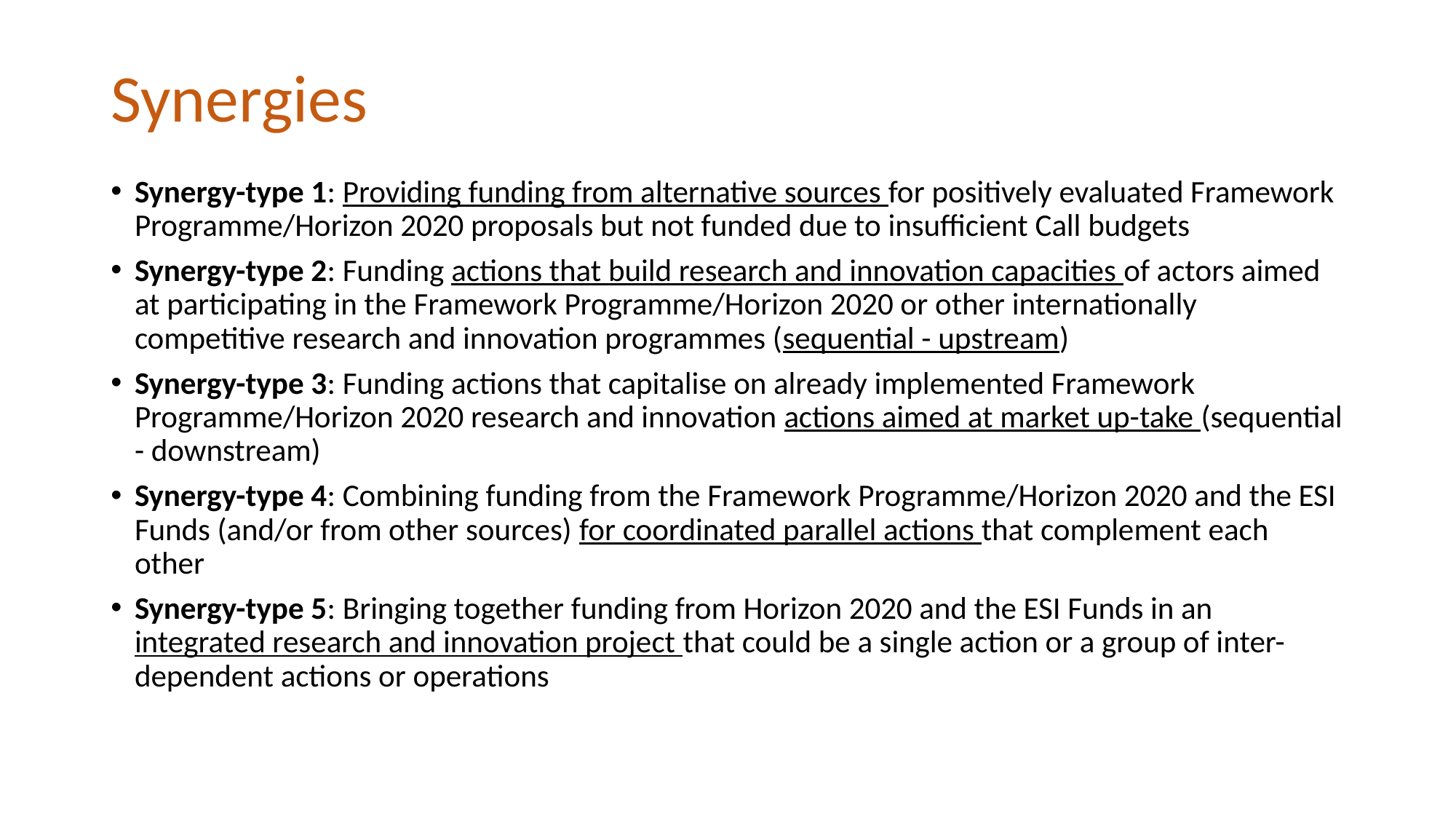

# Synergies
Synergy-type 1: Providing funding from alternative sources for positively evaluated Framework Programme/Horizon 2020 proposals but not funded due to insufficient Call budgets
Synergy-type 2: Funding actions that build research and innovation capacities of actors aimed at participating in the Framework Programme/Horizon 2020 or other internationally competitive research and innovation programmes (sequential - upstream)
Synergy-type 3: Funding actions that capitalise on already implemented Framework Programme/Horizon 2020 research and innovation actions aimed at market up-take (sequential - downstream)
Synergy-type 4: Combining funding from the Framework Programme/Horizon 2020 and the ESI Funds (and/or from other sources) for coordinated parallel actions that complement each other
Synergy-type 5: Bringing together funding from Horizon 2020 and the ESI Funds in an integrated research and innovation project that could be a single action or a group of inter-dependent actions or operations